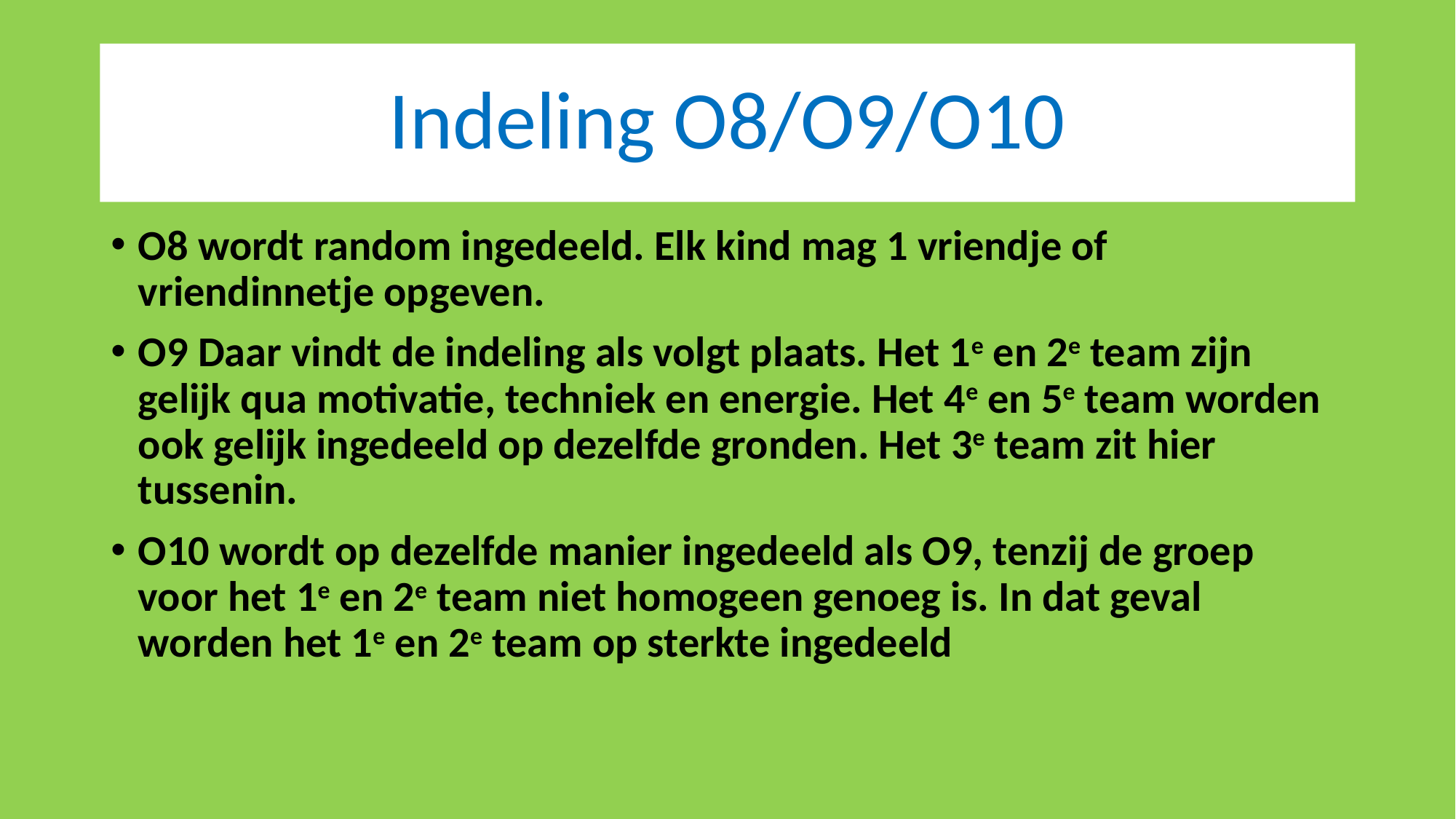

# Indeling O8/O9/O10
O8 wordt random ingedeeld. Elk kind mag 1 vriendje of vriendinnetje opgeven.
O9 Daar vindt de indeling als volgt plaats. Het 1e en 2e team zijn gelijk qua motivatie, techniek en energie. Het 4e en 5e team worden ook gelijk ingedeeld op dezelfde gronden. Het 3e team zit hier tussenin.
O10 wordt op dezelfde manier ingedeeld als O9, tenzij de groep voor het 1e en 2e team niet homogeen genoeg is. In dat geval worden het 1e en 2e team op sterkte ingedeeld